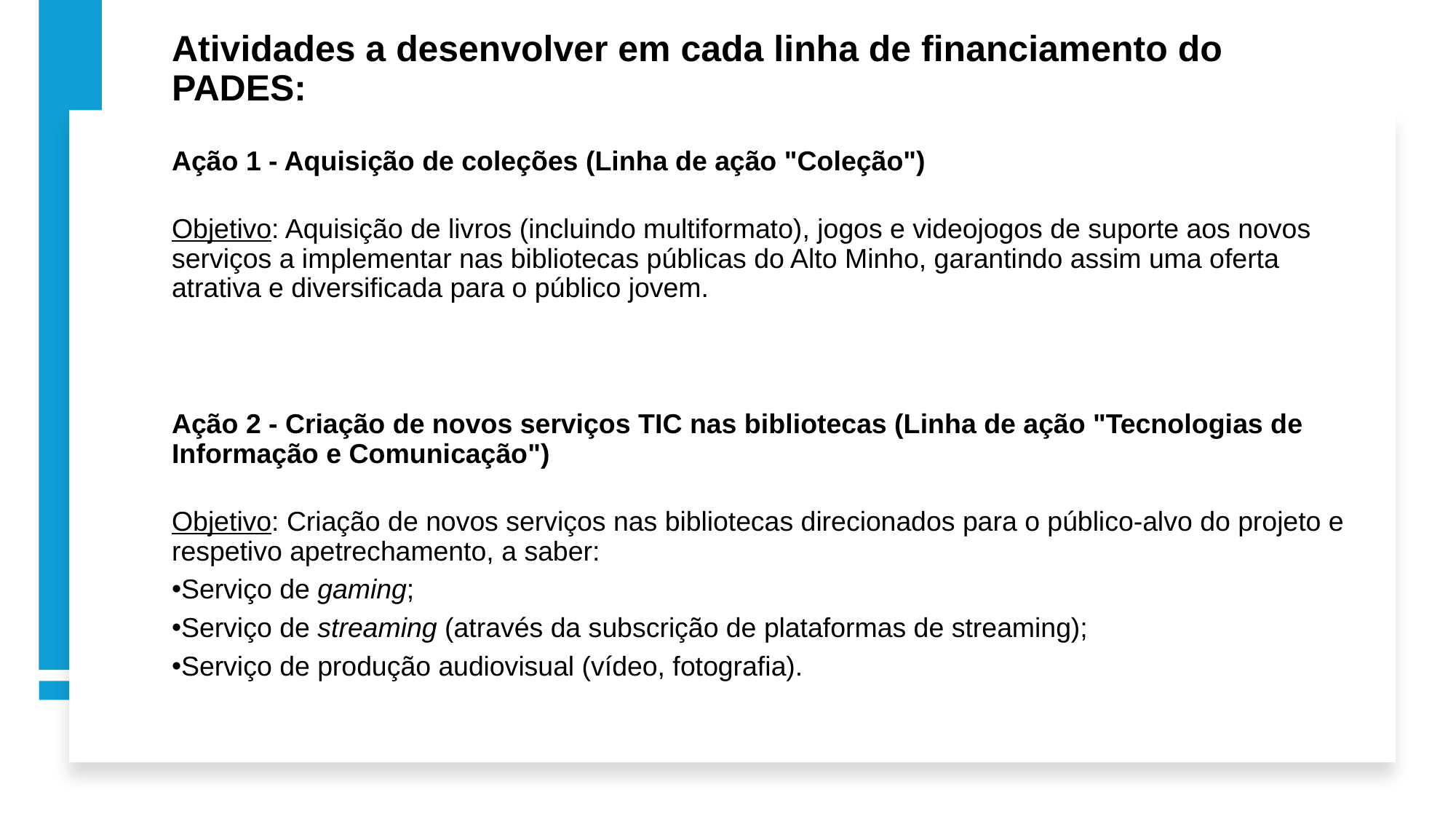

Atividades a desenvolver em cada linha de financiamento do PADES:
Ação 1 - Aquisição de coleções (Linha de ação "Coleção")
Objetivo: Aquisição de livros (incluindo multiformato), jogos e videojogos de suporte aos novos serviços a implementar nas bibliotecas públicas do Alto Minho, garantindo assim uma oferta atrativa e diversificada para o público jovem.

Ação 2 - Criação de novos serviços TIC nas bibliotecas (Linha de ação "Tecnologias de Informação e Comunicação")
Objetivo: Criação de novos serviços nas bibliotecas direcionados para o público-alvo do projeto e respetivo apetrechamento, a saber:
Serviço de gaming;
Serviço de streaming (através da subscrição de plataformas de streaming);
Serviço de produção audiovisual (vídeo, fotografia).